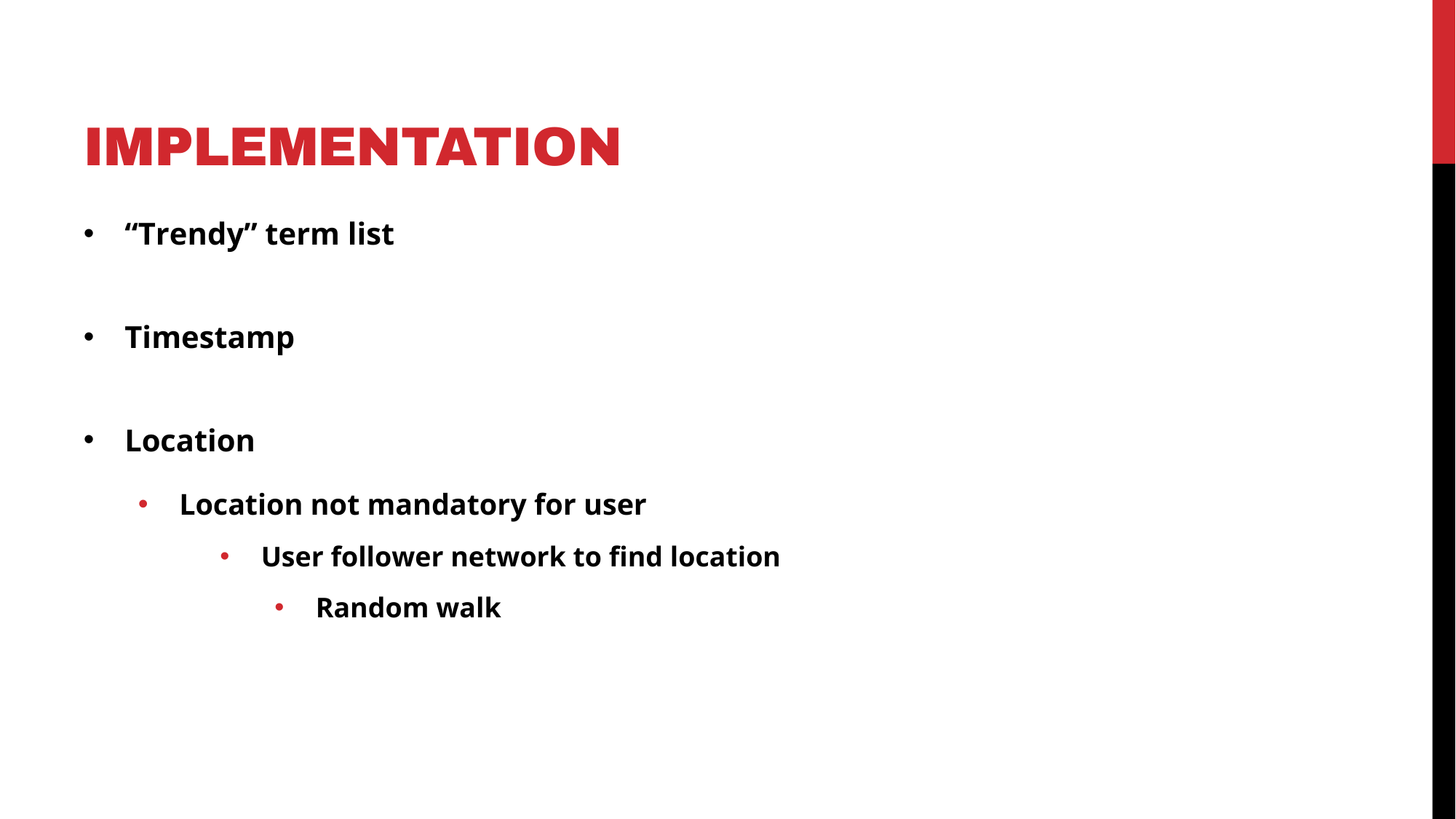

# Implementation
“Trendy” term list

Timestamp

Location
Location not mandatory for user
User follower network to find location
Random walk